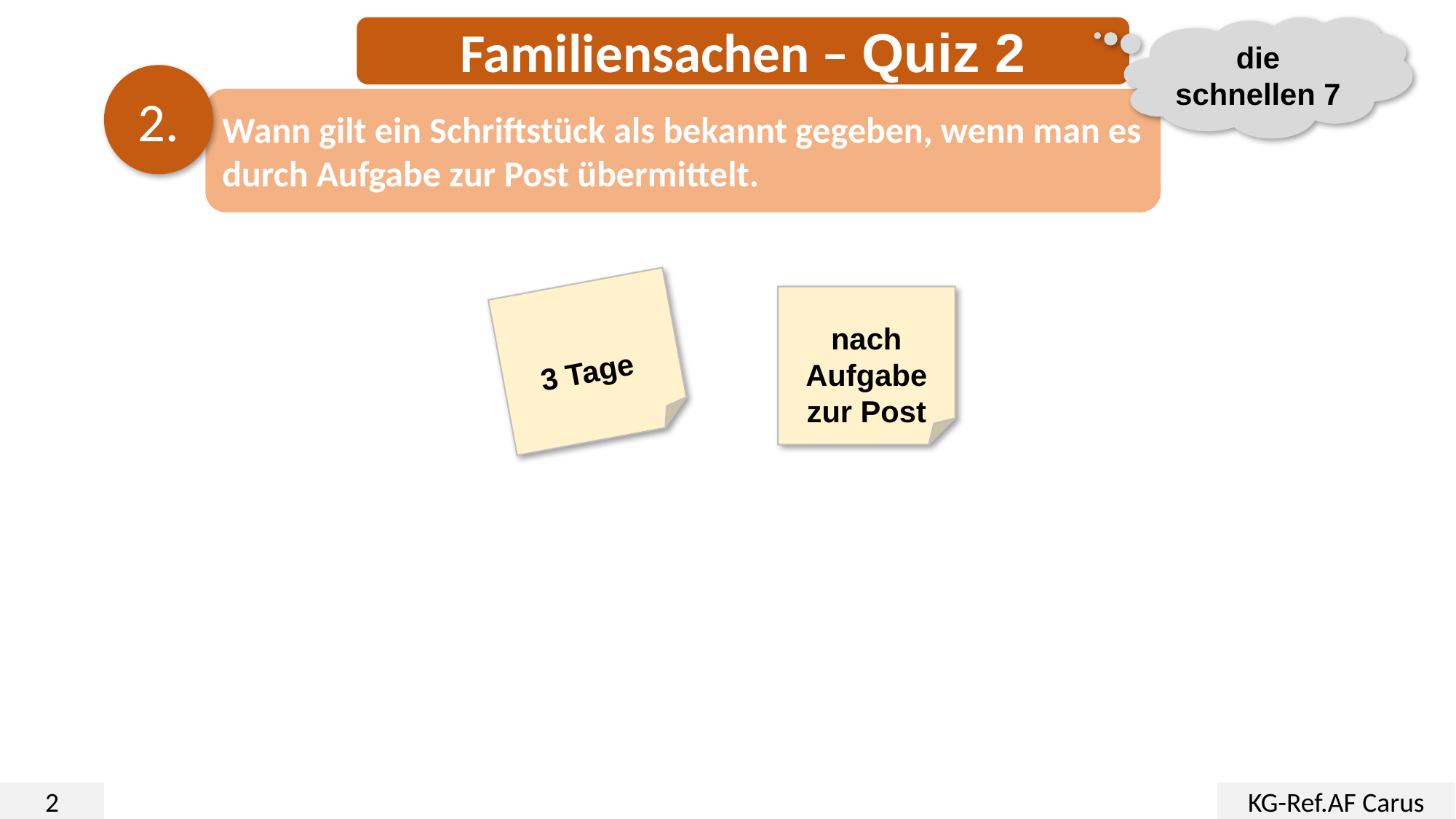

Familiensachen – Quiz 2
die schnellen 7
2.
Wann gilt ein Schriftstück als bekannt gegeben, wenn man es durch Aufgabe zur Post übermittelt.

3 Tage

nach Aufgabe zur Post
2
KG-Ref.AF Carus